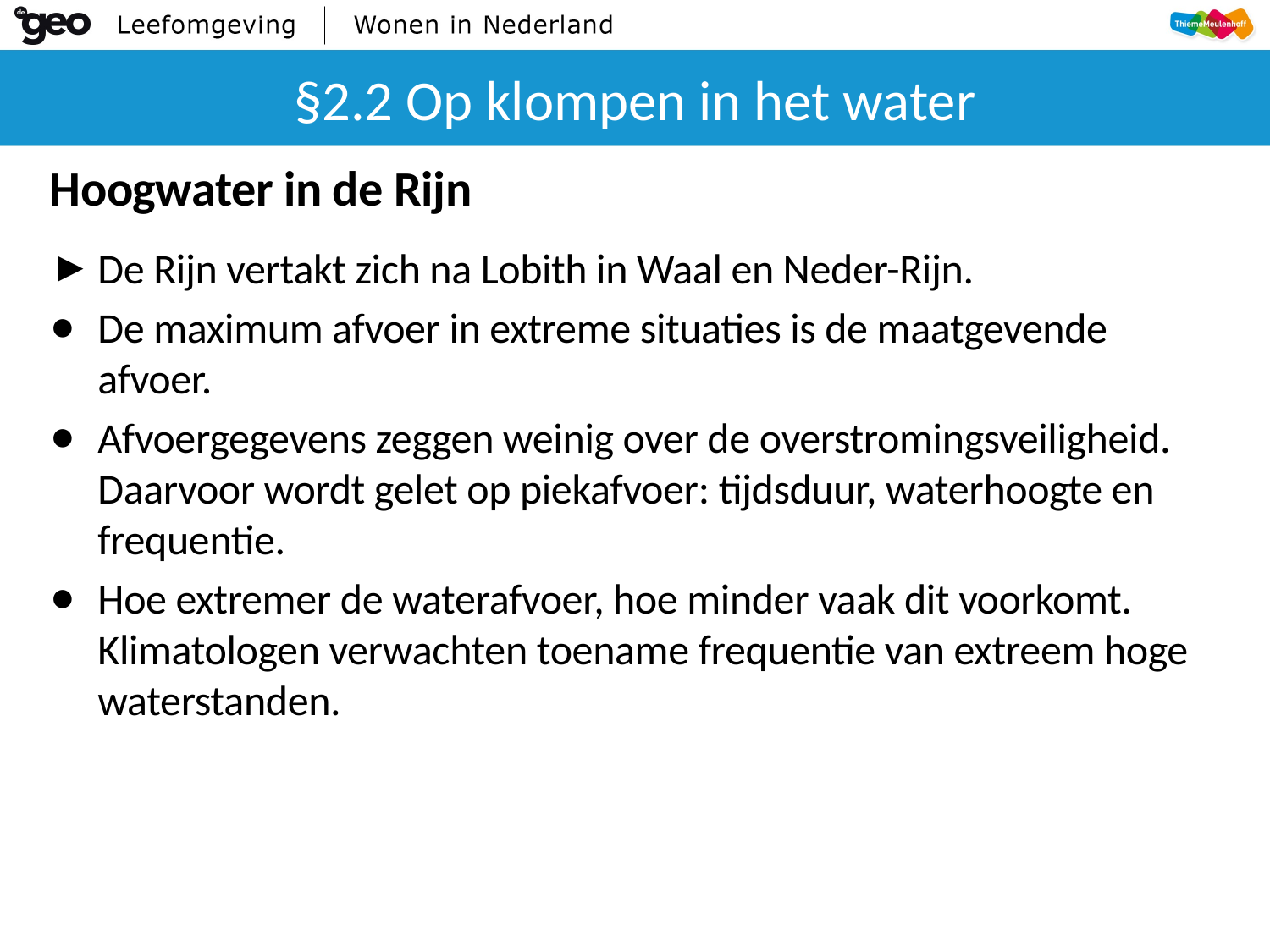

# §2.2 Op klompen in het water
Hoogwater in de Rijn
De Rijn vertakt zich na Lobith in Waal en Neder-Rijn.
De maximum afvoer in extreme situaties is de maatgevende afvoer.
Afvoergegevens zeggen weinig over de overstromingsveiligheid. Daarvoor wordt gelet op piekafvoer: tijdsduur, waterhoogte en frequentie.
Hoe extremer de waterafvoer, hoe minder vaak dit voorkomt. Klimatologen verwachten toename frequentie van extreem hoge waterstanden.